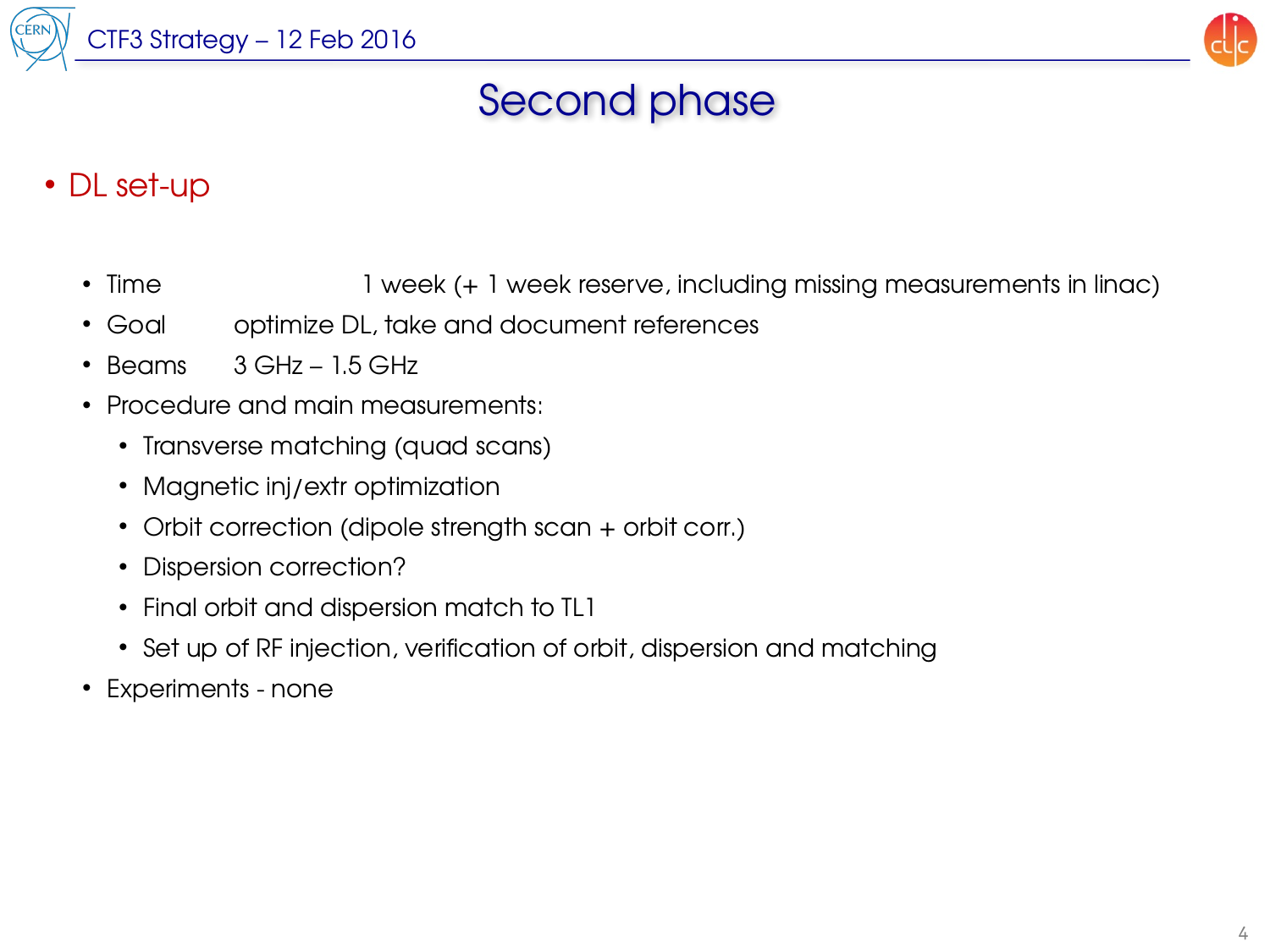

# Second phase
DL set-up

Time		1 week (+ 1 week reserve, including missing measurements in linac)
Goal 	optimize DL, take and document references
Beams	3 GHz – 1.5 GHz
Procedure and main measurements:
Transverse matching (quad scans)
Magnetic inj/extr optimization
Orbit correction (dipole strength scan + orbit corr.)
Dispersion correction?
Final orbit and dispersion match to TL1
Set up of RF injection, verification of orbit, dispersion and matching
Experiments - none